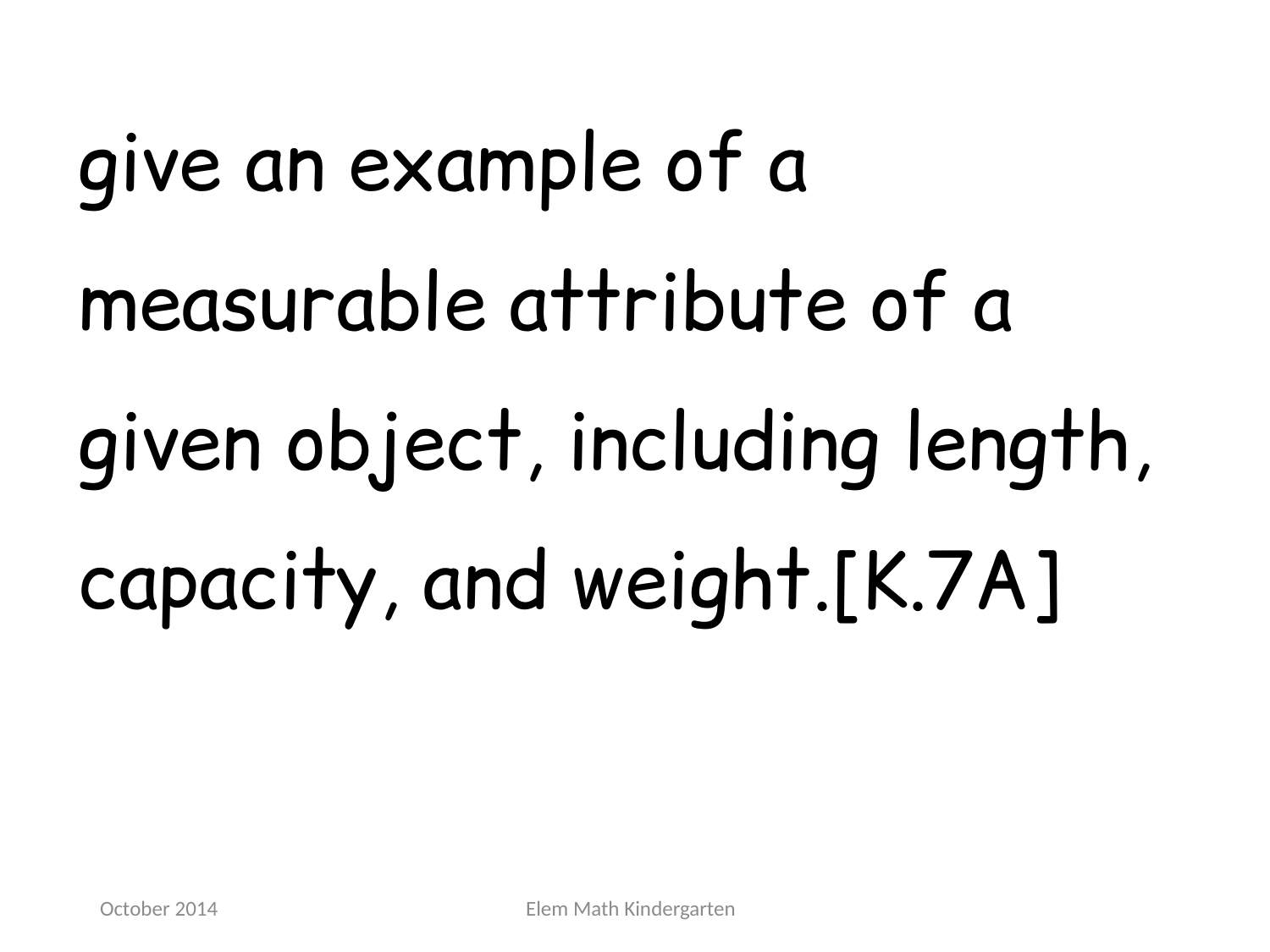

give an example of a measurable attribute of a given object, including length, capacity, and weight.[K.7A]
October 2014
Elem Math Kindergarten